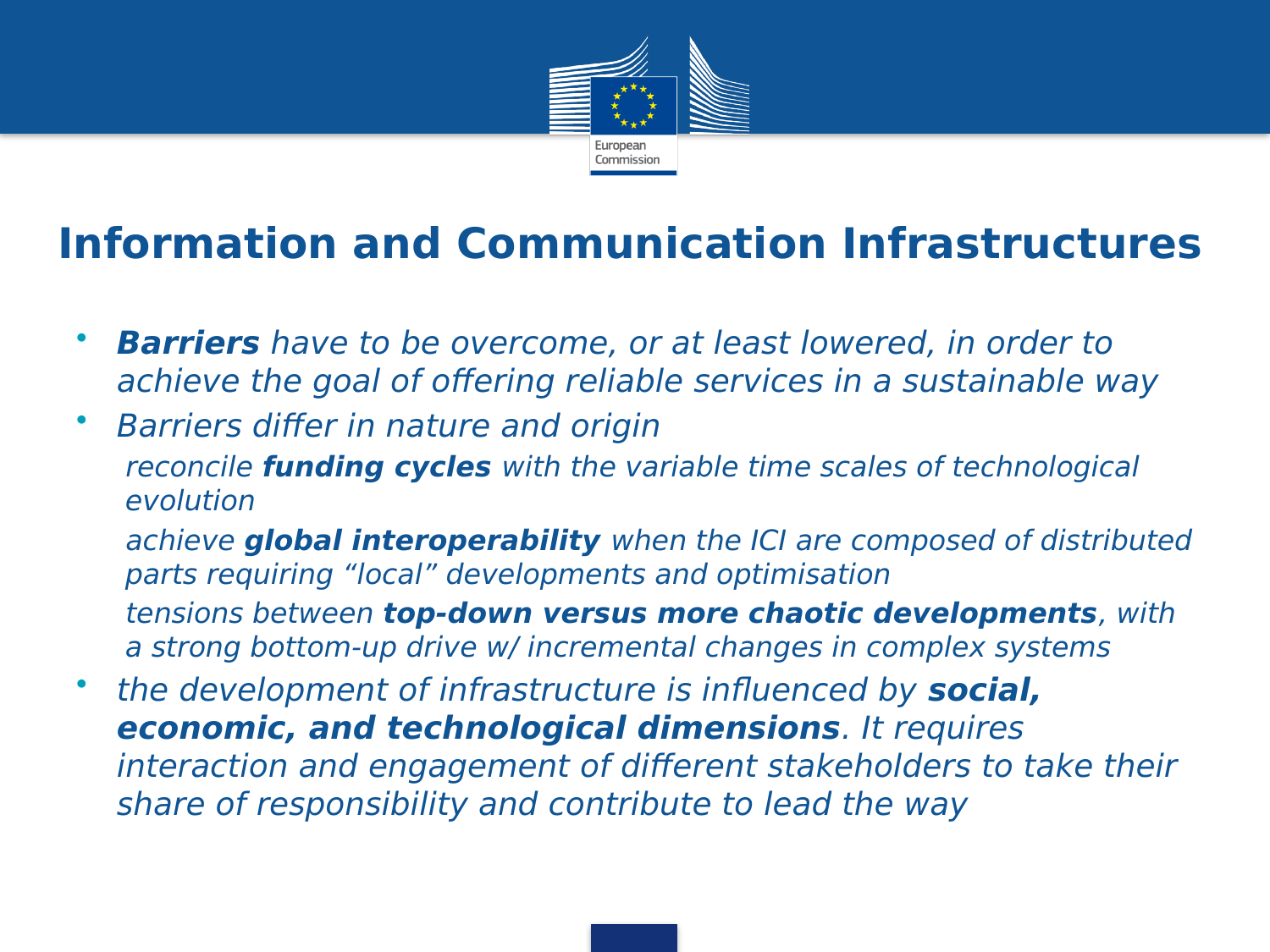

# Information and Communication Infrastructures
Barriers have to be overcome, or at least lowered, in order to achieve the goal of offering reliable services in a sustainable way
Barriers differ in nature and origin
reconcile funding cycles with the variable time scales of technological evolution
achieve global interoperability when the ICI are composed of distributed parts requiring “local” developments and optimisation
tensions between top-down versus more chaotic developments, with a strong bottom-up drive w/ incremental changes in complex systems
the development of infrastructure is influenced by social, economic, and technological dimensions. It requires interaction and engagement of different stakeholders to take their share of responsibility and contribute to lead the way